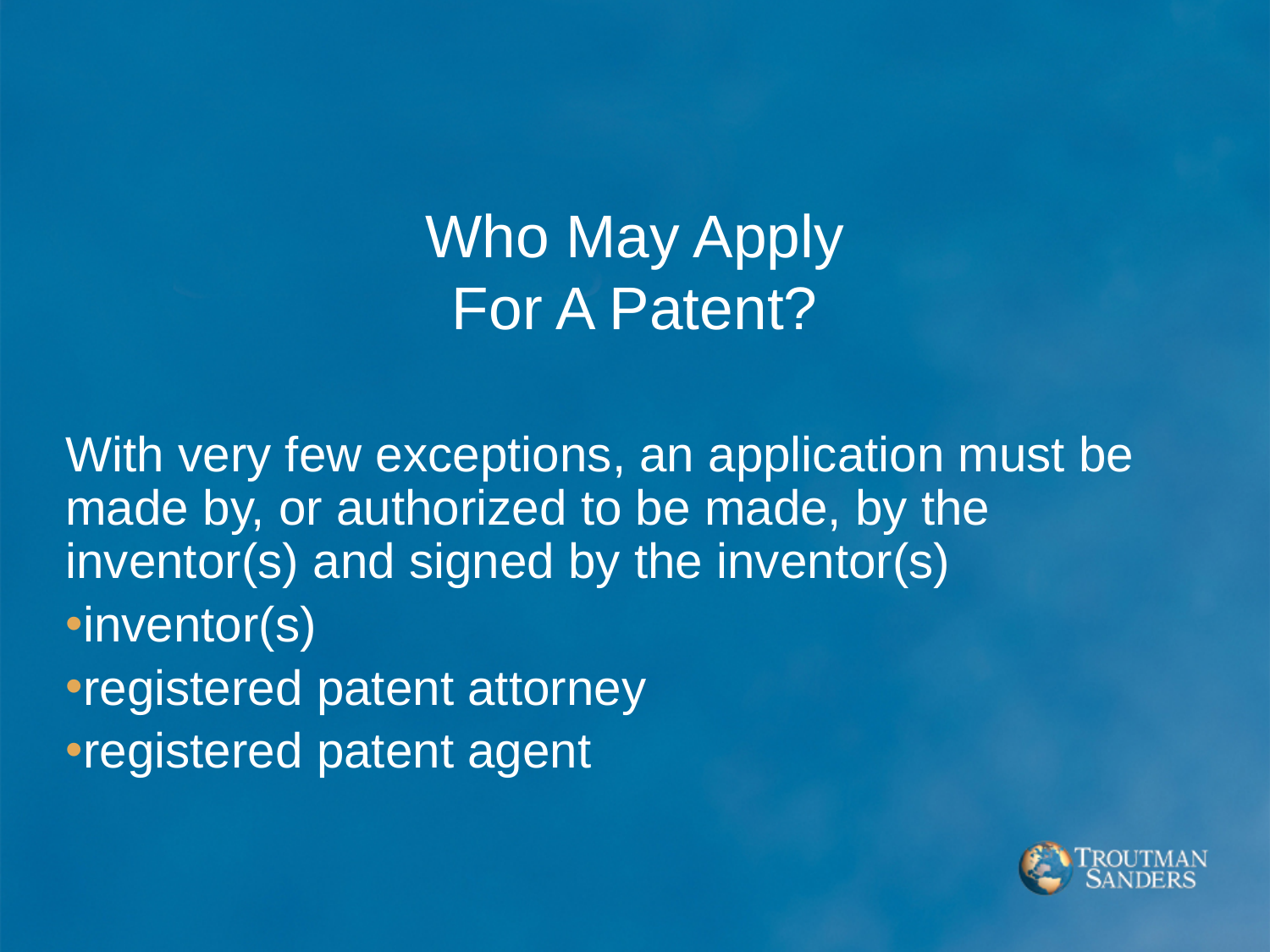

# Who May Apply For A Patent?
With very few exceptions, an application must be made by, or authorized to be made, by the inventor(s) and signed by the inventor(s)
inventor(s)
registered patent attorney
registered patent agent